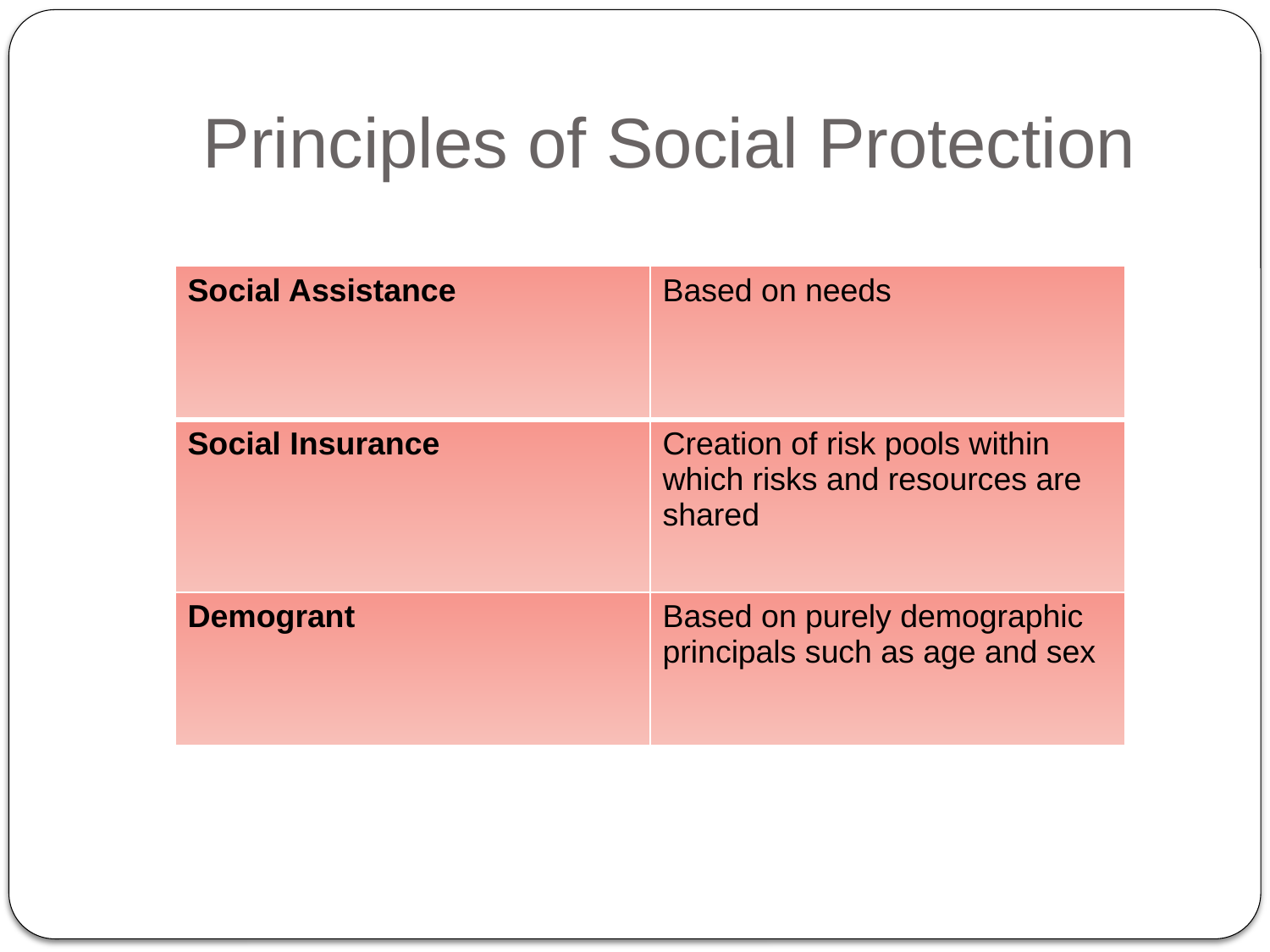

# Principles of Social Protection
| Social Assistance | Based on needs |
| --- | --- |
| Social Insurance | Creation of risk pools within which risks and resources are shared |
| Demogrant | Based on purely demographic principals such as age and sex |